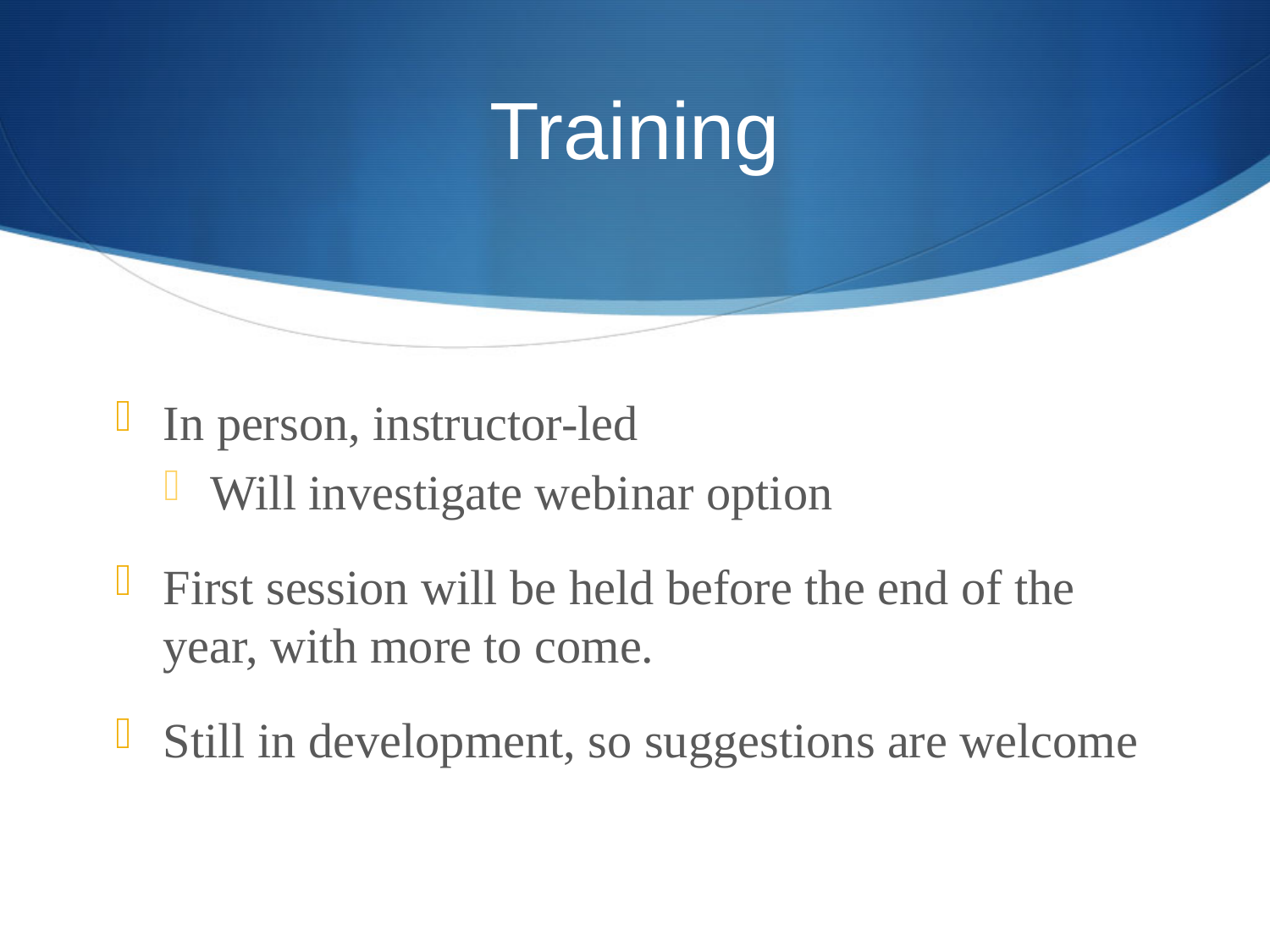

# Training
In person, instructor-led
Will investigate webinar option
First session will be held before the end of the year, with more to come.
Still in development, so suggestions are welcome